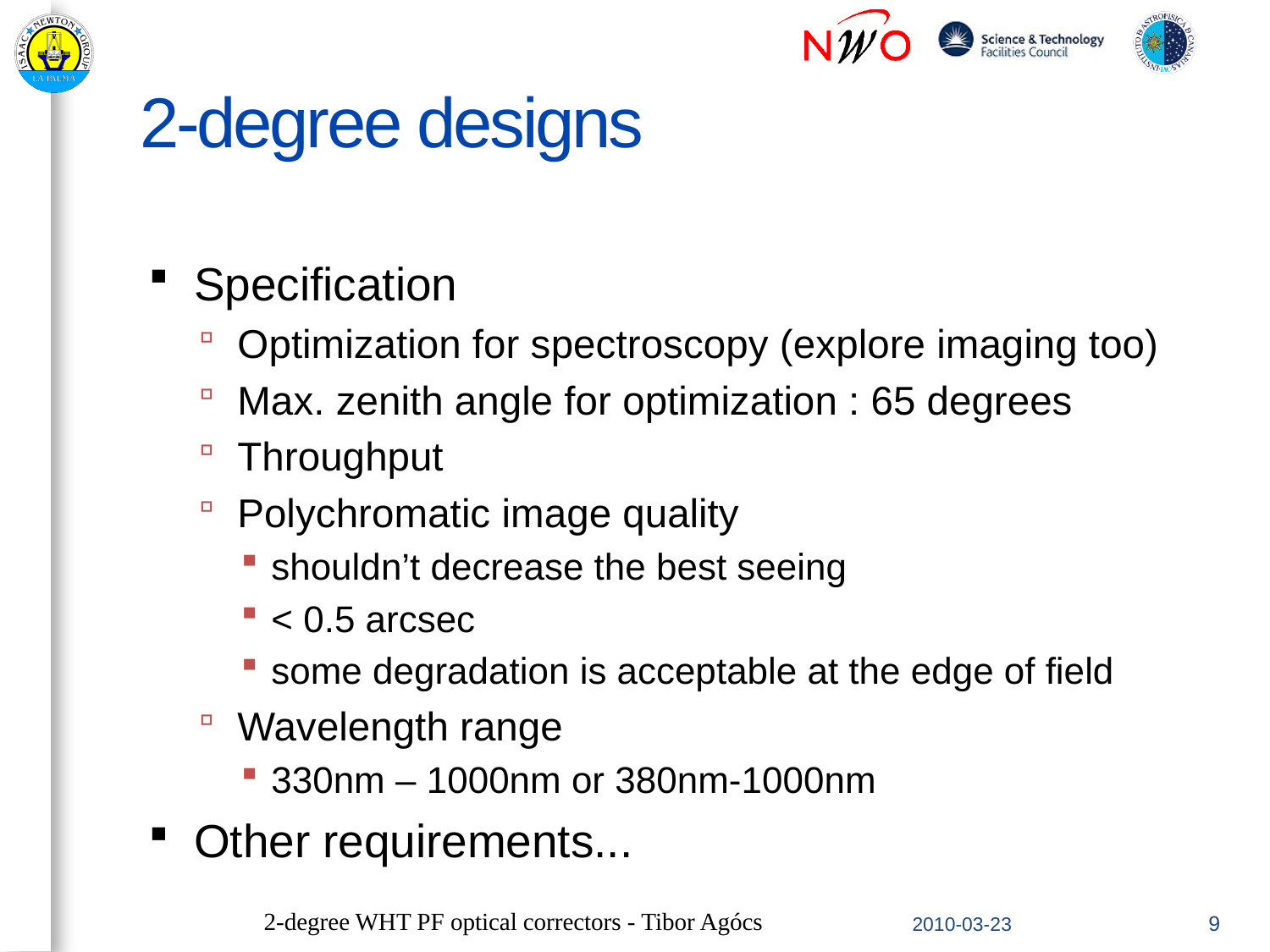

# 2-degree designs
Specification
Optimization for spectroscopy (explore imaging too)
Max. zenith angle for optimization : 65 degrees
Throughput
Polychromatic image quality
shouldn’t decrease the best seeing
< 0.5 arcsec
some degradation is acceptable at the edge of field
Wavelength range
330nm – 1000nm or 380nm-1000nm
Other requirements...
2-degree WHT PF optical correctors - Tibor Agócs
2010-03-23
9